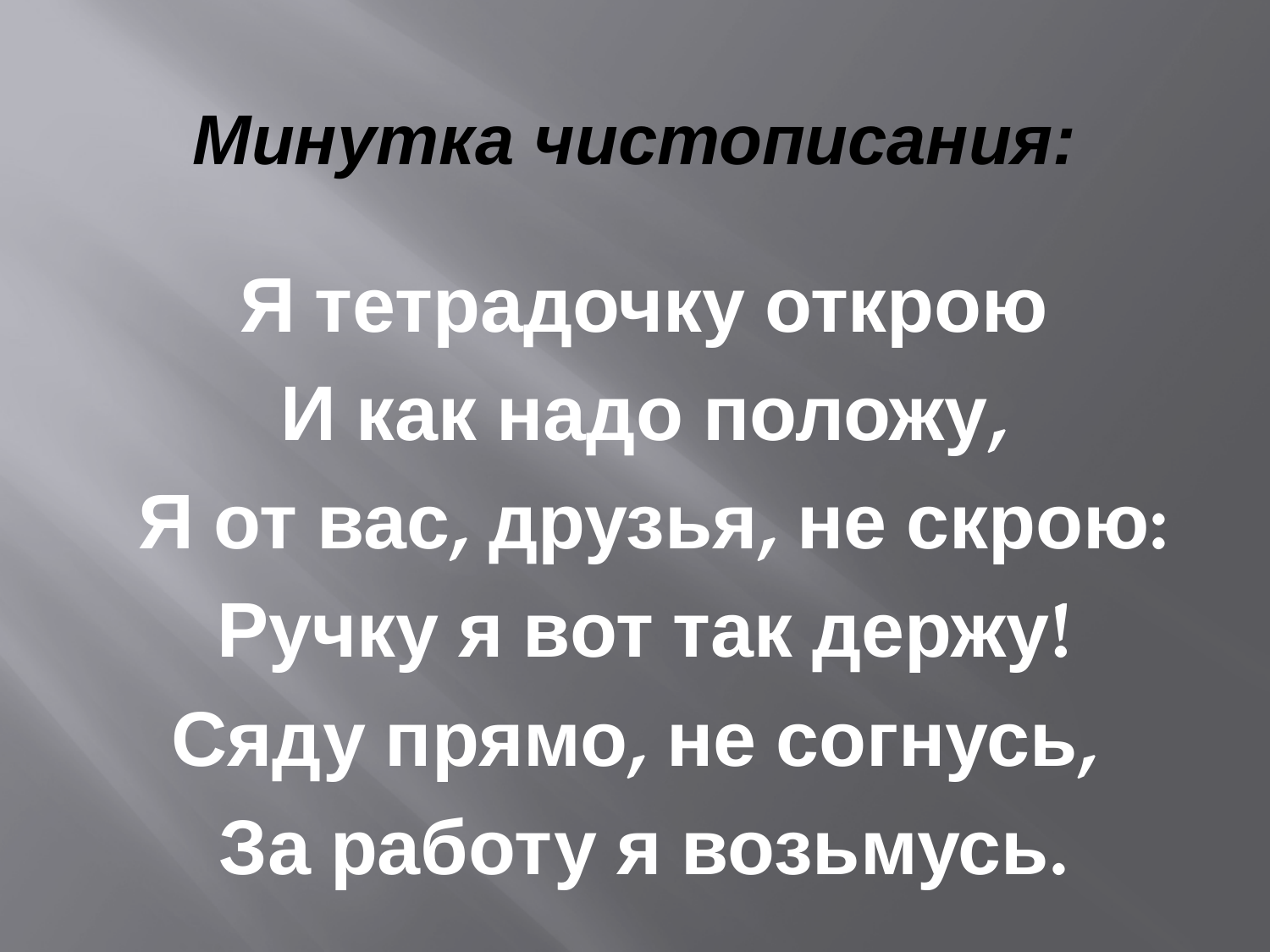

# Минутка чистописания:
Я тетрадочку открою
И как надо положу,
 Я от вас, друзья, не скрою:
Ручку я вот так держу!
Сяду прямо, не согнусь,
За работу я возьмусь.